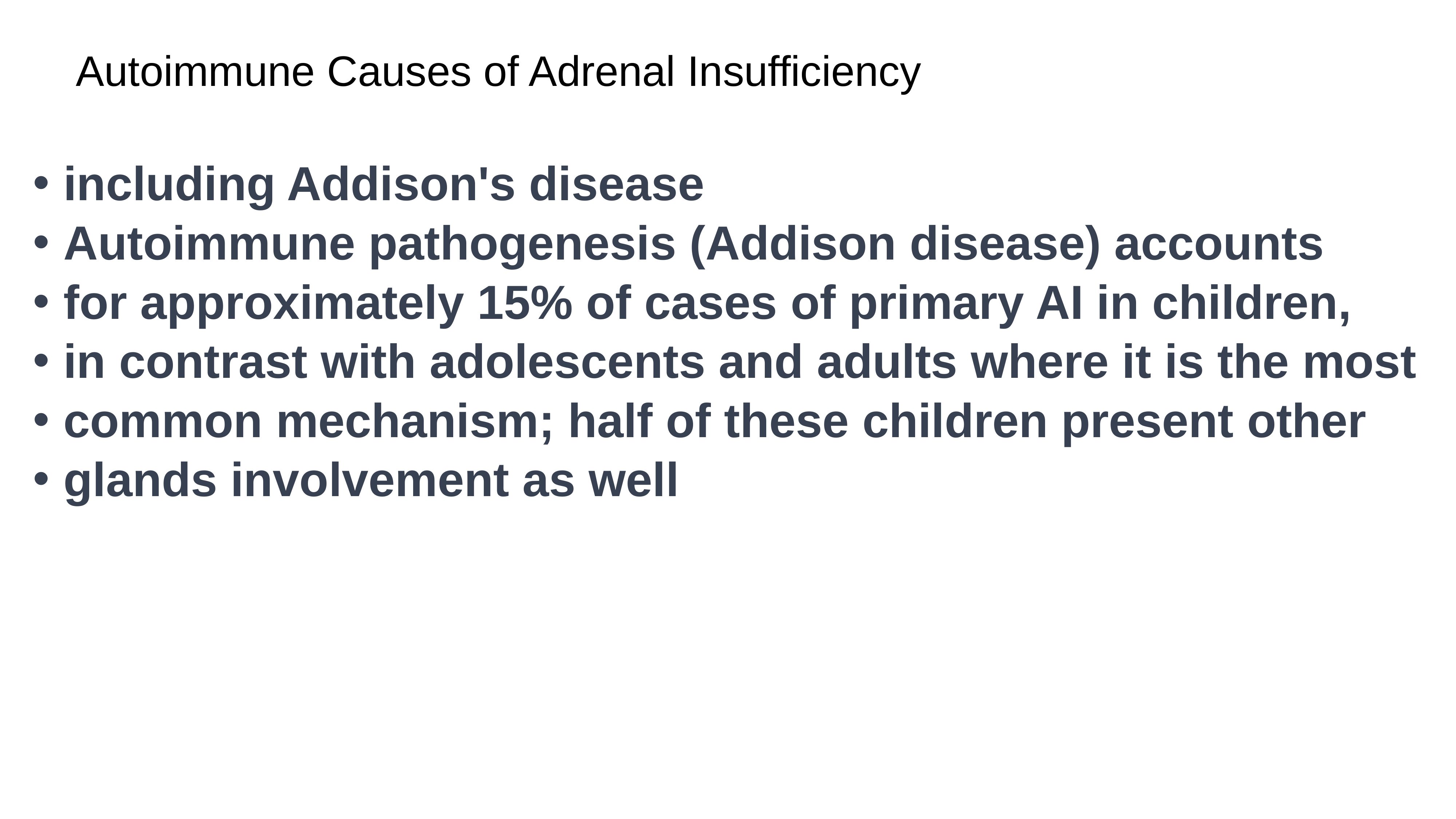

# Autoimmune Causes of Adrenal Insufficiency
including Addison's disease
Autoimmune pathogenesis (Addison disease) accounts
for approximately 15% of cases of primary AI in children,
in contrast with adolescents and adults where it is the most
common mechanism; half of these children present other
glands involvement as well